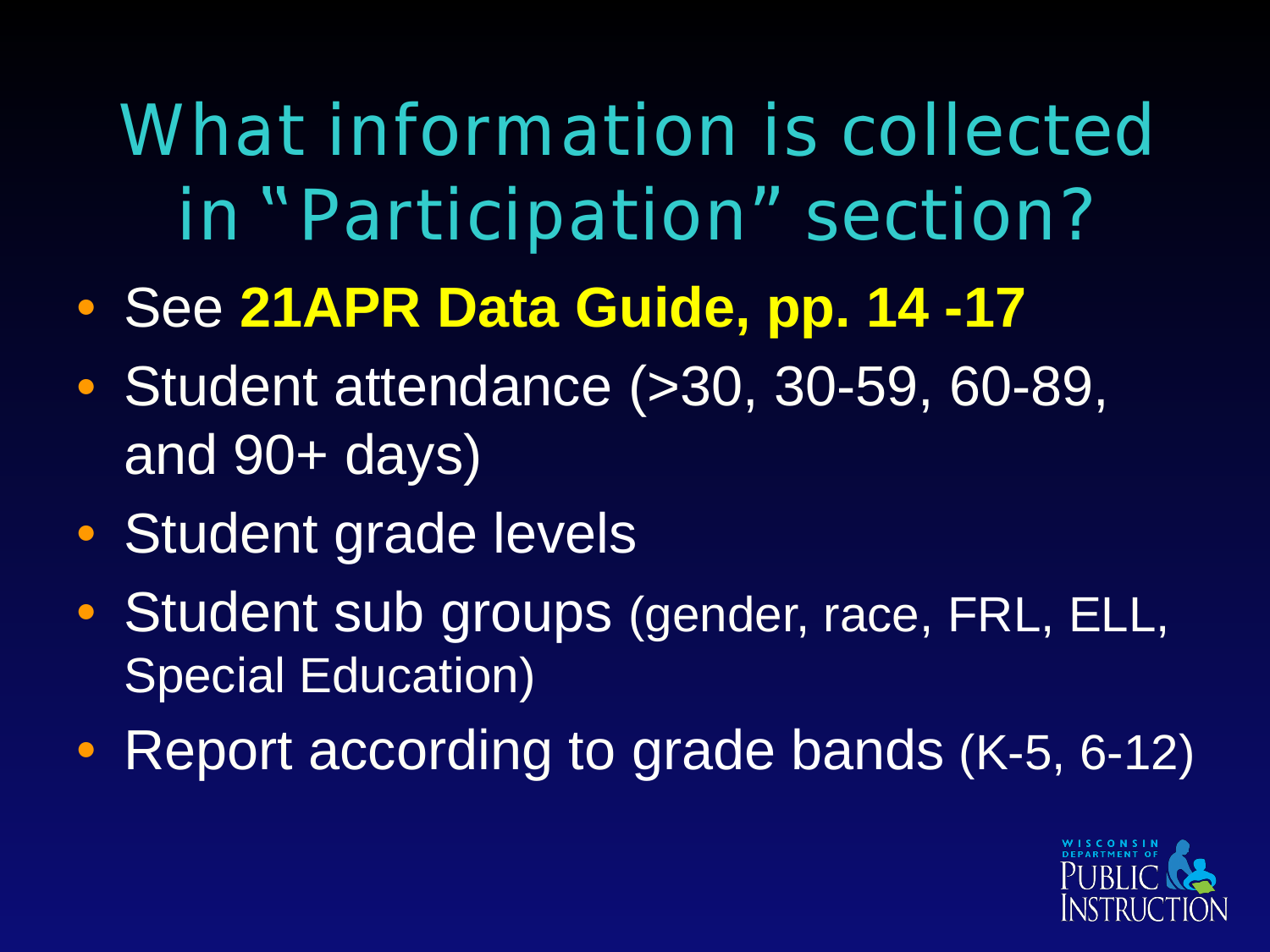

# What information is collected in “Participation” section?
See 21APR Data Guide, pp. 14 -17
Student attendance (>30, 30-59, 60-89, and 90+ days)
Student grade levels
Student sub groups (gender, race, FRL, ELL, Special Education)
Report according to grade bands (K-5, 6-12)